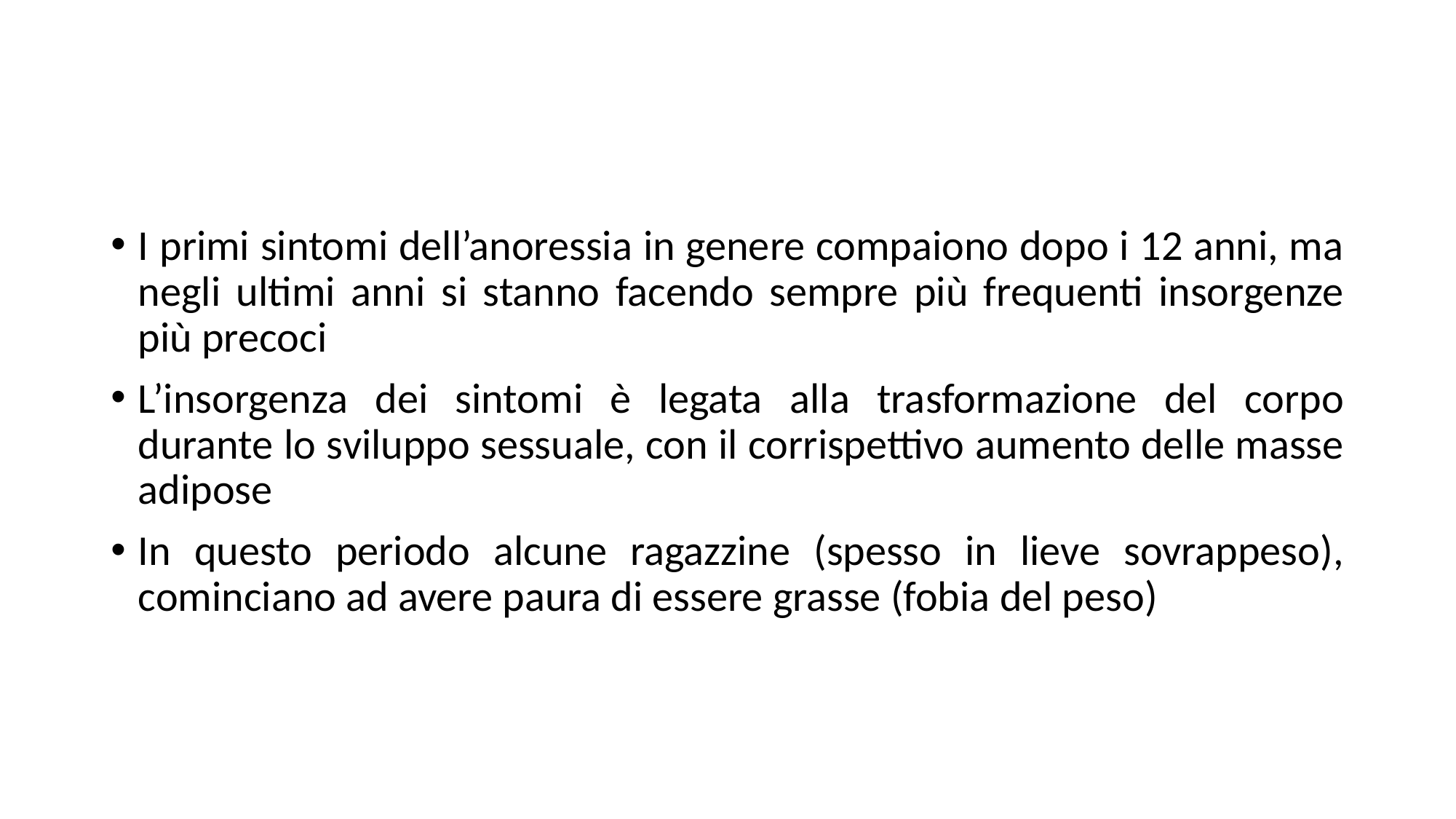

#
I primi sintomi dell’anoressia in genere compaiono dopo i 12 anni, ma negli ultimi anni si stanno facendo sempre più frequenti insorgenze più precoci
L’insorgenza dei sintomi è legata alla trasformazione del corpo durante lo sviluppo sessuale, con il corrispettivo aumento delle masse adipose
In questo periodo alcune ragazzine (spesso in lieve sovrappeso), cominciano ad avere paura di essere grasse (fobia del peso)